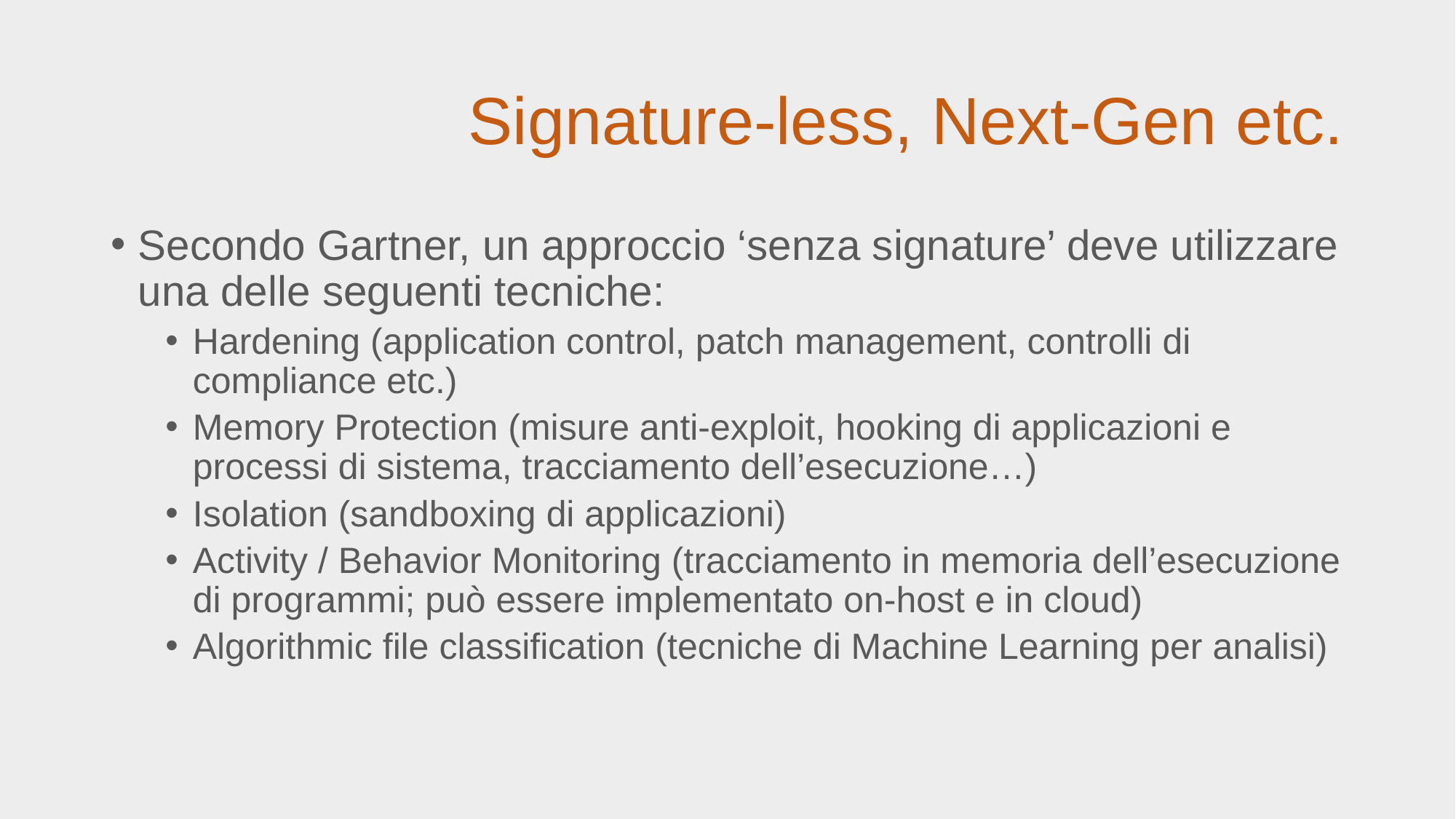

# Signature-less, Next-Gen etc.
Secondo Gartner, un approccio ‘senza signature’ deve utilizzare una delle seguenti tecniche:
Hardening (application control, patch management, controlli di compliance etc.)
Memory Protection (misure anti-exploit, hooking di applicazioni e processi di sistema, tracciamento dell’esecuzione…)
Isolation (sandboxing di applicazioni)
Activity / Behavior Monitoring (tracciamento in memoria dell’esecuzione di programmi; può essere implementato on-host e in cloud)
Algorithmic file classification (tecniche di Machine Learning per analisi)